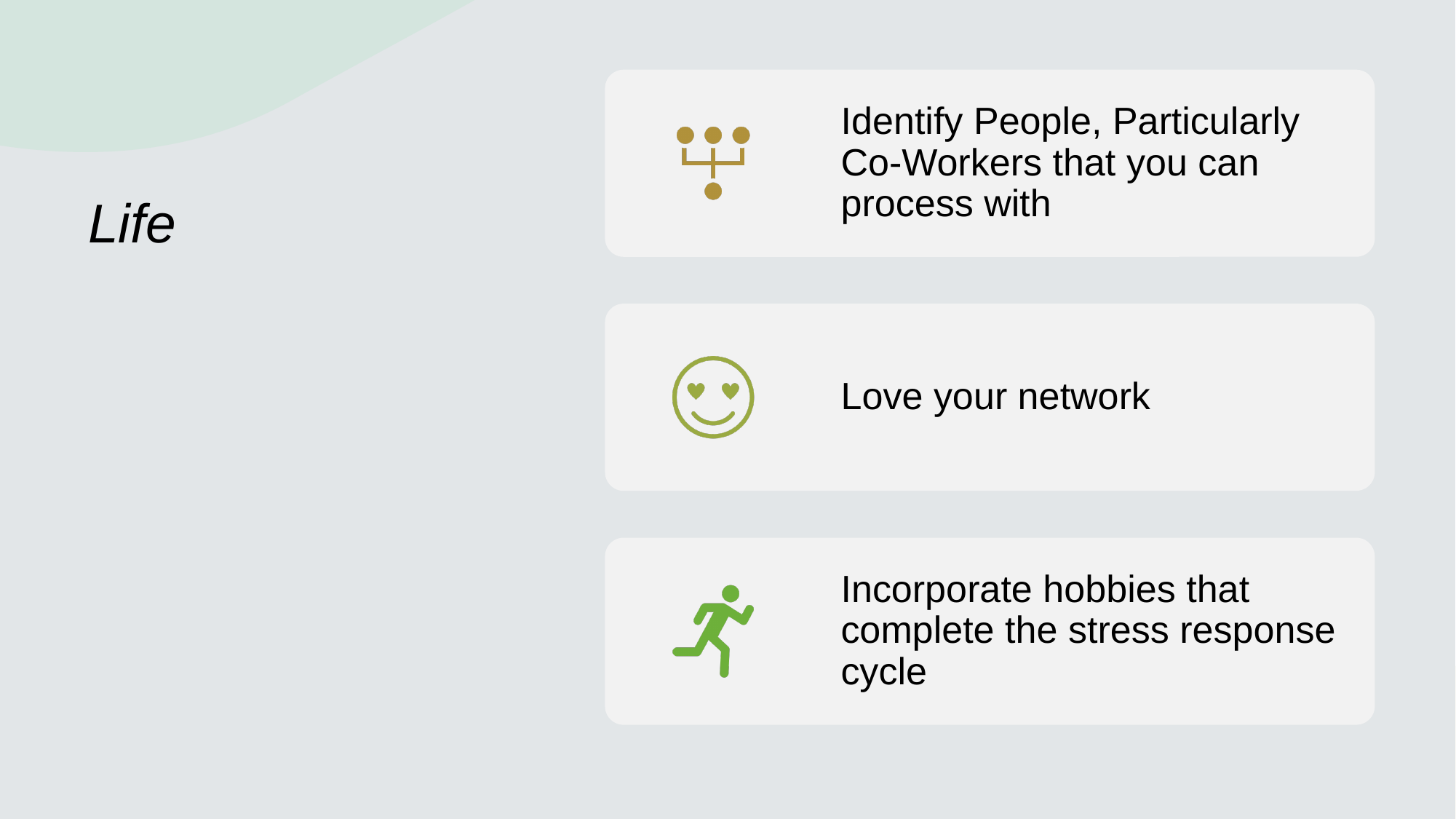

Identify People, Particularly Co-Workers that you can process with
Love your network
Incorporate hobbies that complete the stress response cycle
# Life